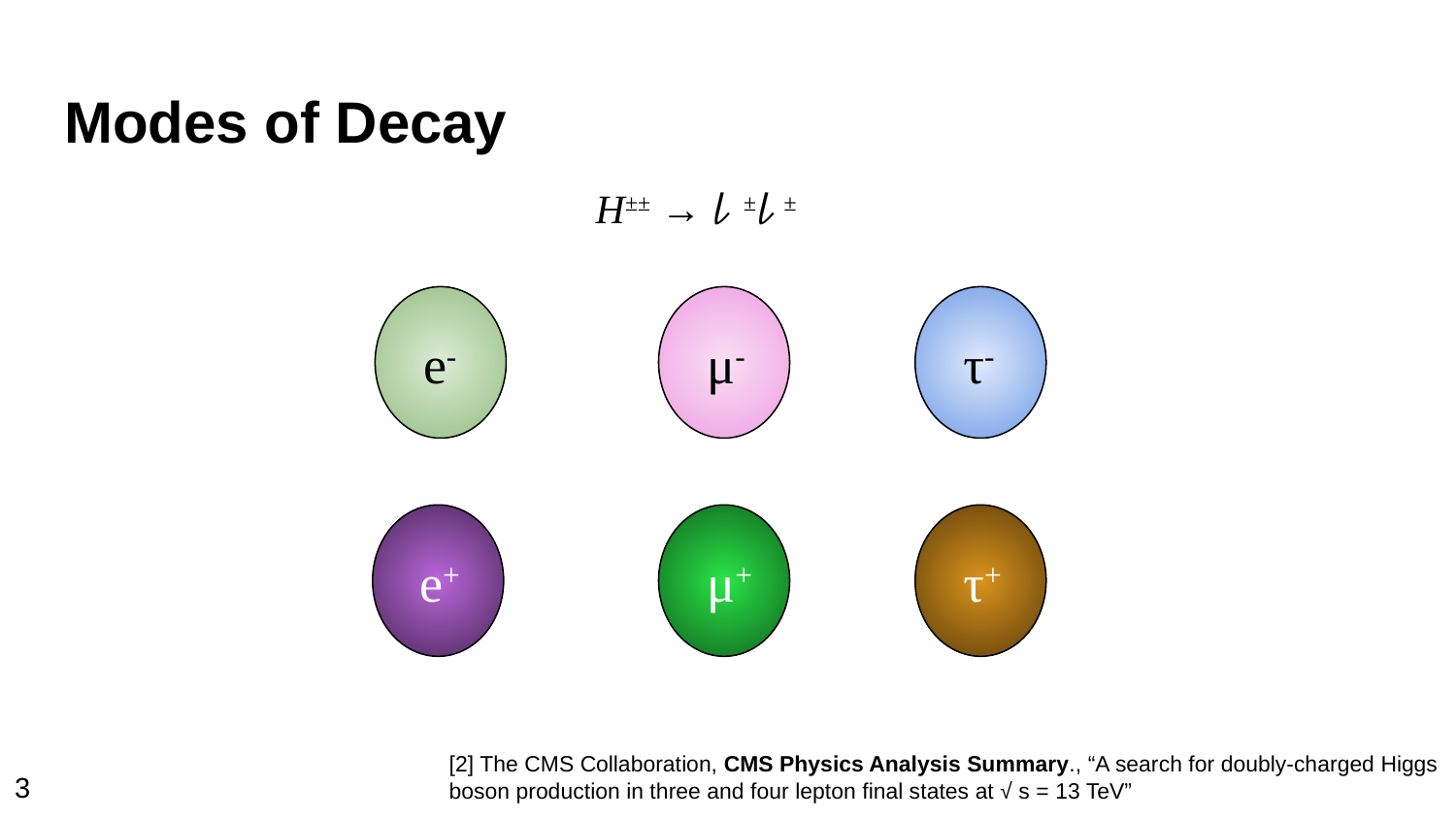

# Modes of Decay
H±± → 𝓁 ±𝓁 ±
 e-
 μ-
 τ-
 e+
 μ+
 τ+
[2] The CMS Collaboration, CMS Physics Analysis Summary., “A search for doubly-charged Higgs boson production in three and four lepton final states at √ s = 13 TeV”
3